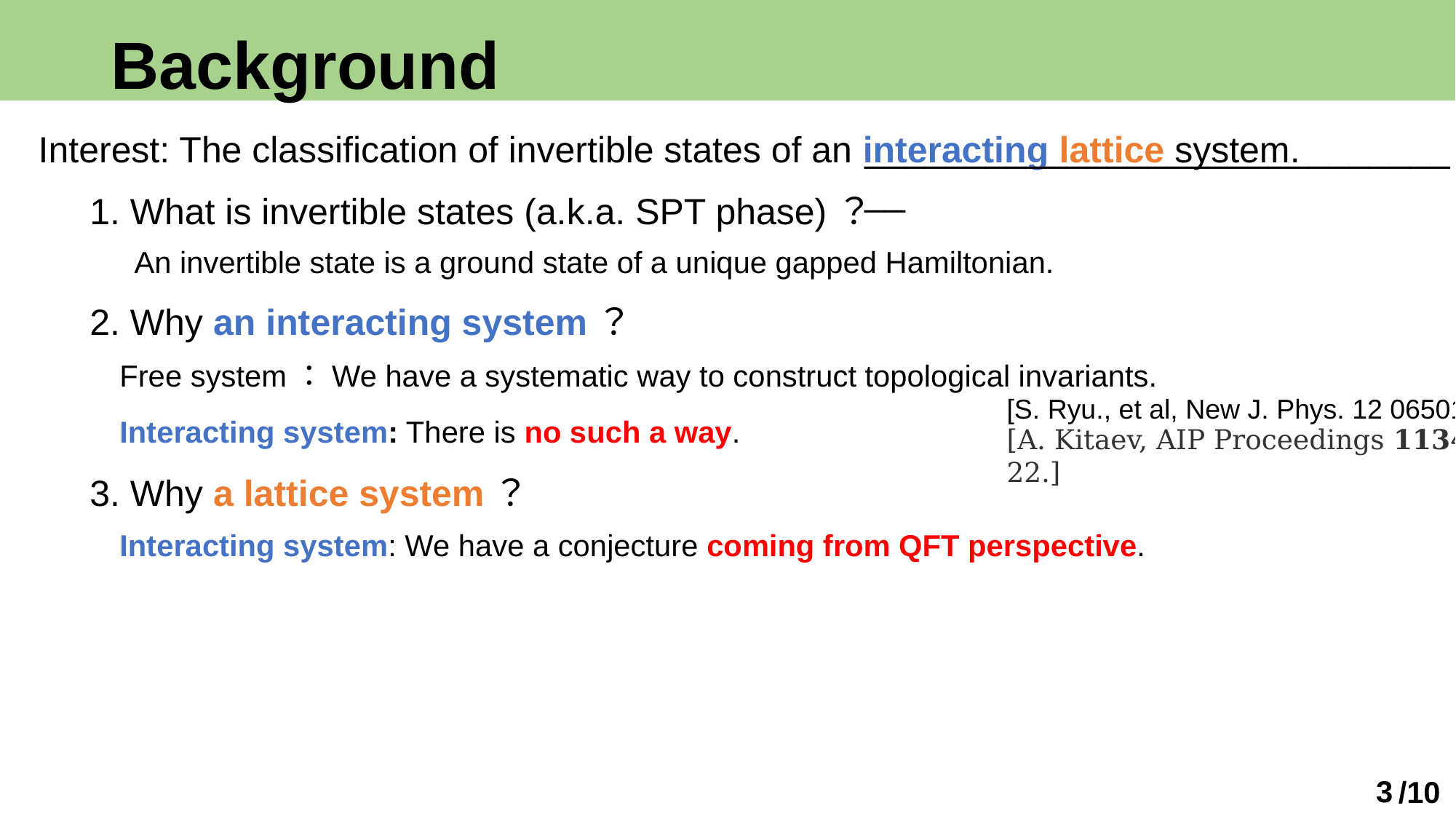

# Background
_______________________________
Interest: The classification of invertible states of an interacting lattice system.
1. What is invertible states (a.k.a. SPT phase)？
An invertible state is a ground state of a unique gapped Hamiltonian.
2. Why an interacting system？
Free system：We have a systematic way to construct topological invariants.
[S. Ryu., et al, New J. Phys. 12 065010]
Interacting system: There is no such a way.
[A. Kitaev, AIP Proceedings 1134, 22.]
3. Why a lattice system？
Interacting system: We have a conjecture coming from QFT perspective.
3